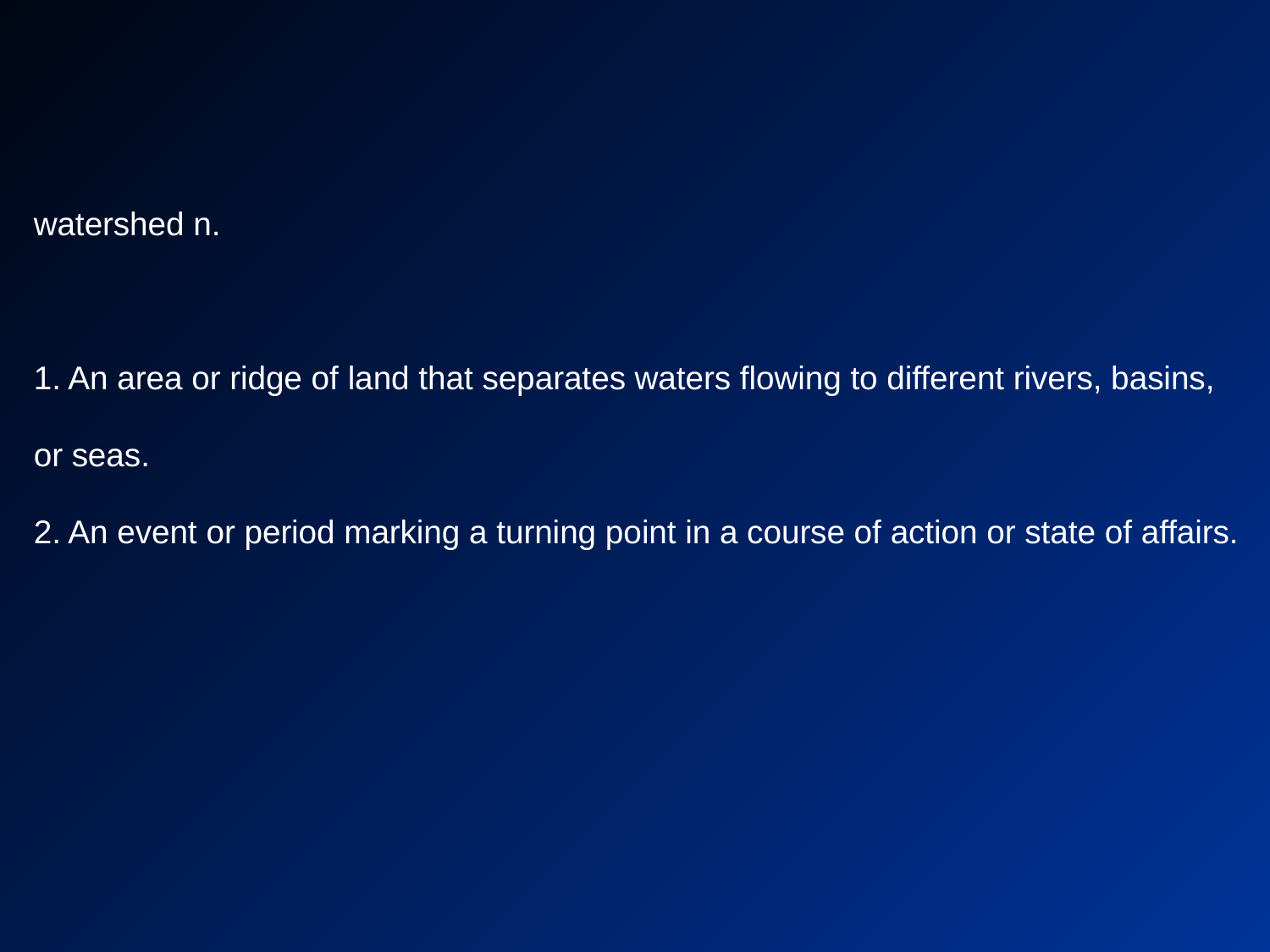

watershed n.

1. An area or ridge of land that separates waters flowing to different rivers, basins, or seas.
2. An event or period marking a turning point in a course of action or state of affairs.